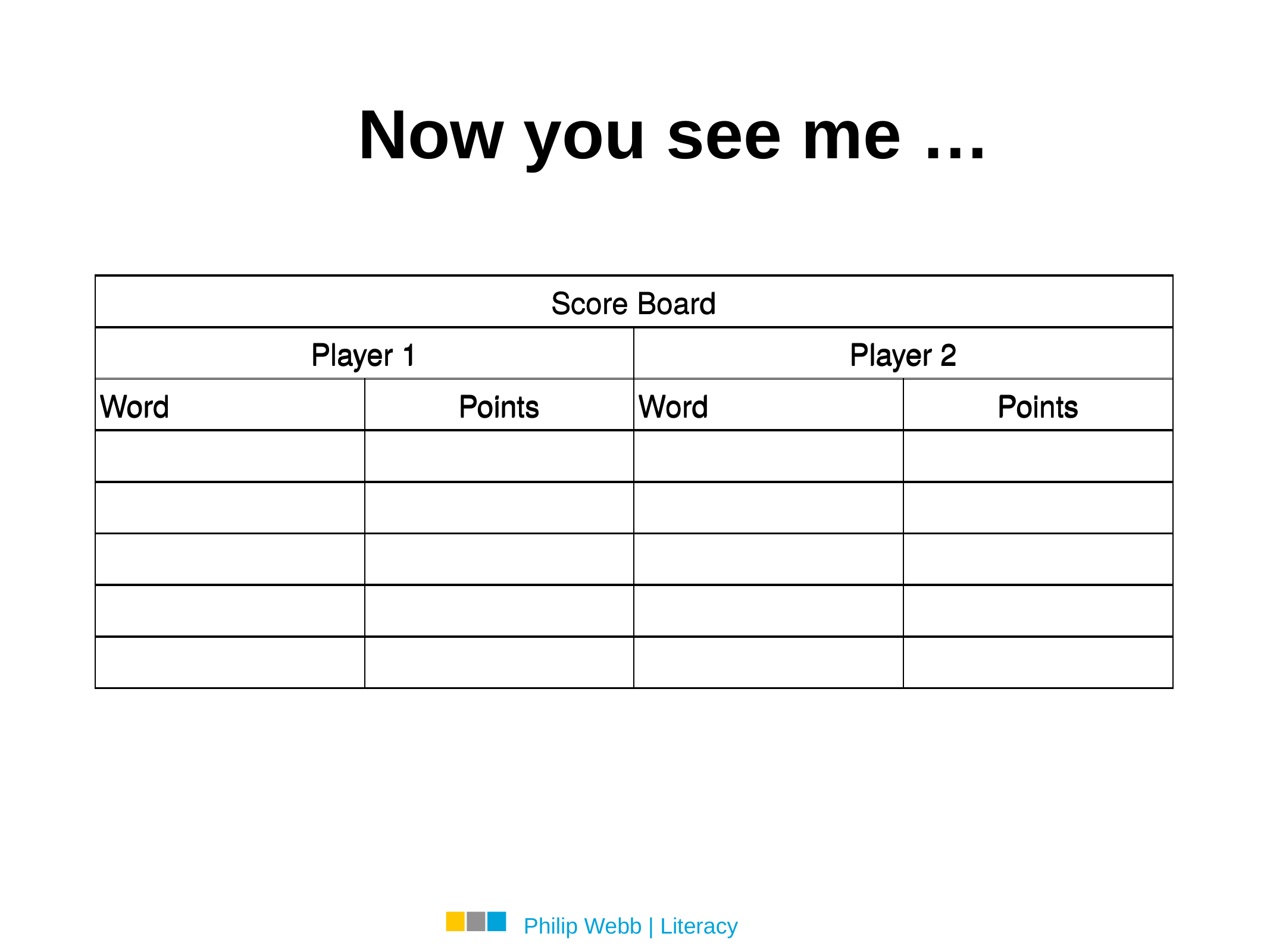

Now you see me …
| Score Board |  |  |  |
| --- | --- | --- | --- |
| Player 1 |  | Player 2 |  |
| Word | Points | Word | Points |
|  |  |  |  |
|  |  |  |  |
|  |  |  |  |
|  |  |  |  |
|  |  |  |  |
| Score Board |  |  |  |
| --- | --- | --- | --- |
| Player 1 |  | Player 2 |  |
| Word | Points | Word | Points |
|  |  |  |  |
|  |  |  |  |
|  |  |  |  |
|  |  |  |  |
|  |  |  |  |